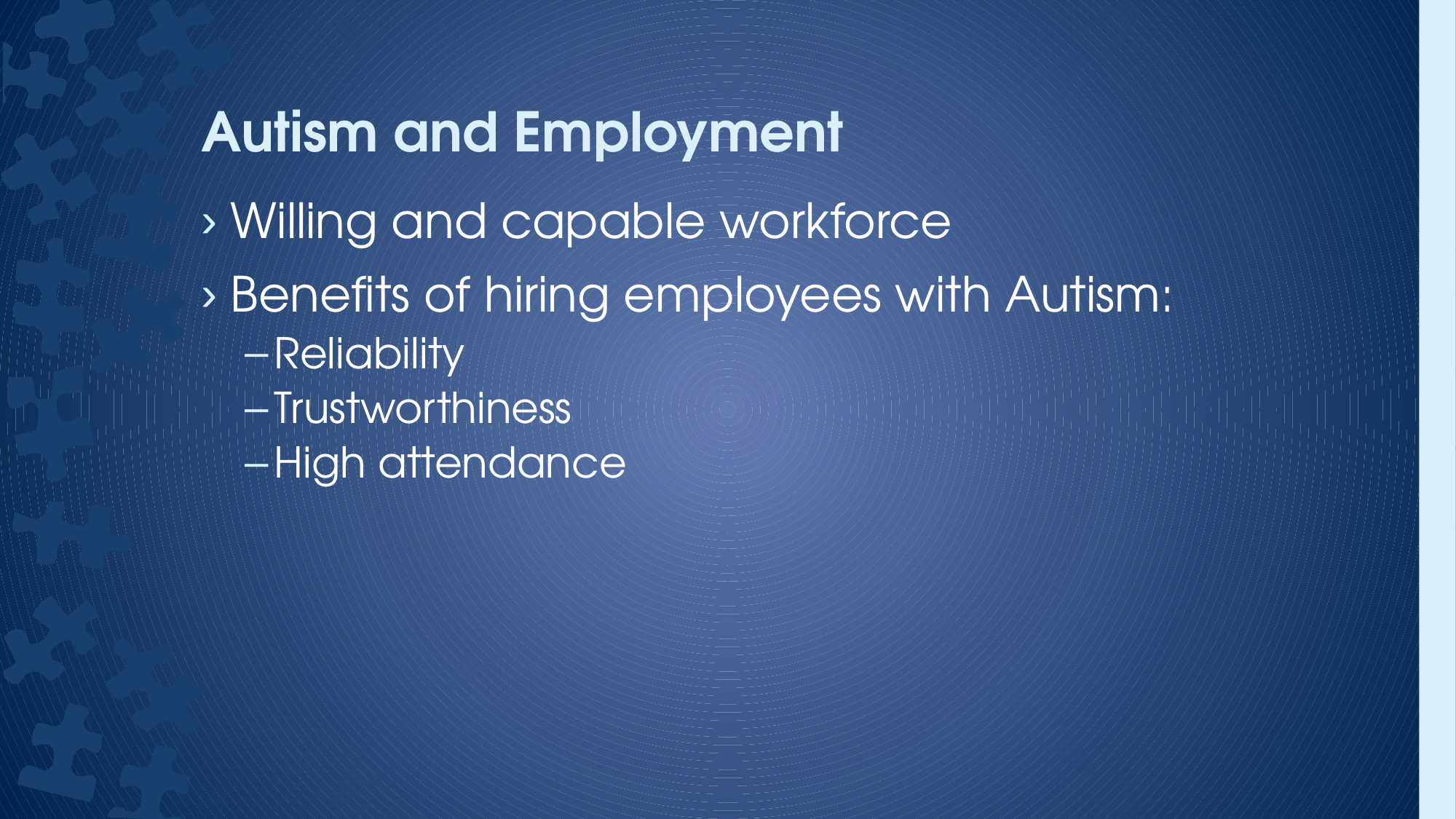

# Autism and Employment
Willing and capable workforce
Benefits of hiring employees with Autism:
Reliability
Trustworthiness
High attendance